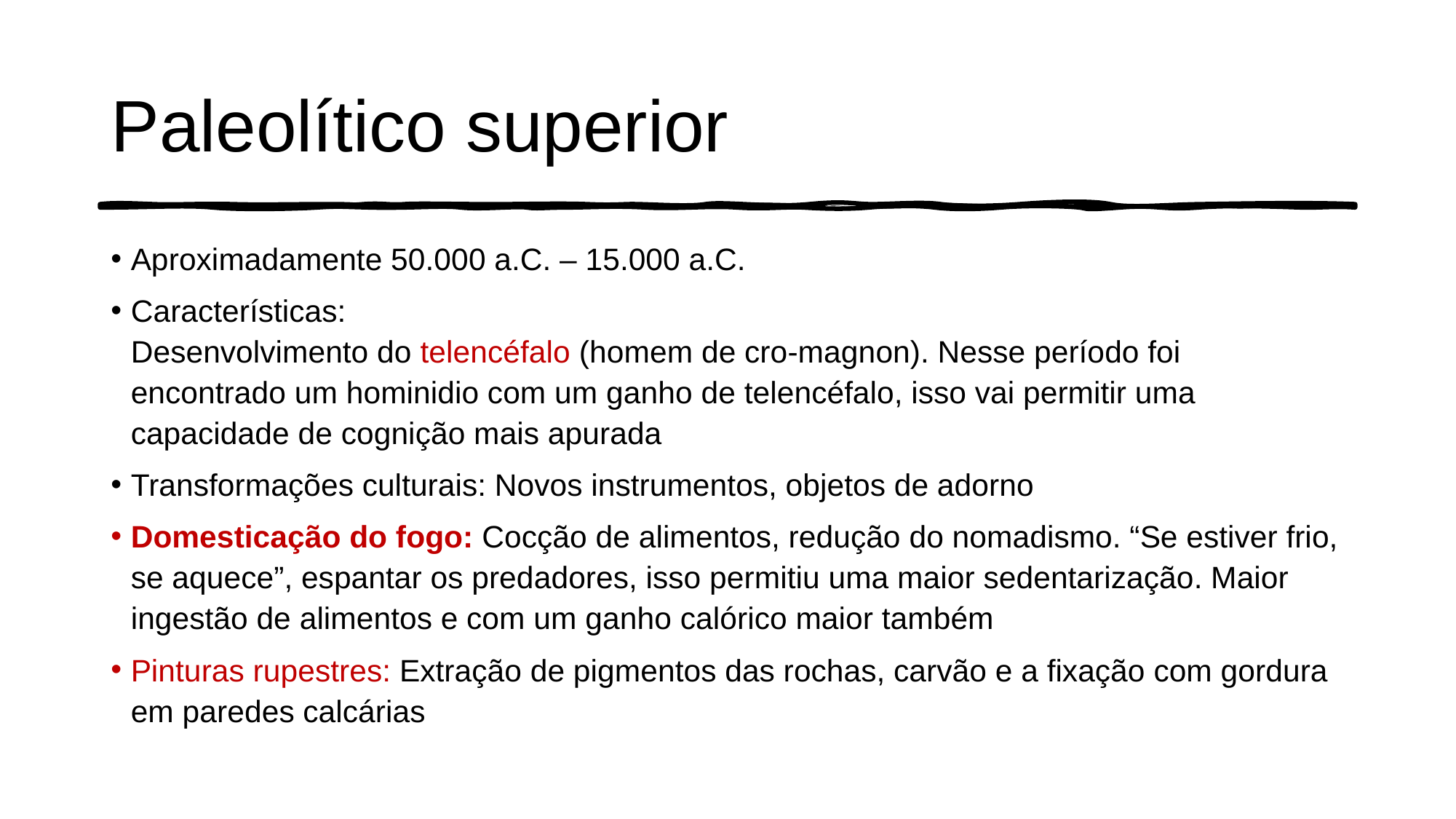

# Paleolítico superior
Aproximadamente 50.000 a.C. – 15.000 a.C.
Características:
Desenvolvimento do telencéfalo (homem de cro-magnon). Nesse período foi encontrado um hominidio com um ganho de telencéfalo, isso vai permitir uma capacidade de cognição mais apurada
Transformações culturais: Novos instrumentos, objetos de adorno
Domesticação do fogo: Cocção de alimentos, redução do nomadismo. “Se estiver frio, se aquece”, espantar os predadores, isso permitiu uma maior sedentarização. Maior ingestão de alimentos e com um ganho calórico maior também
Pinturas rupestres: Extração de pigmentos das rochas, carvão e a fixação com gordura em paredes calcárias